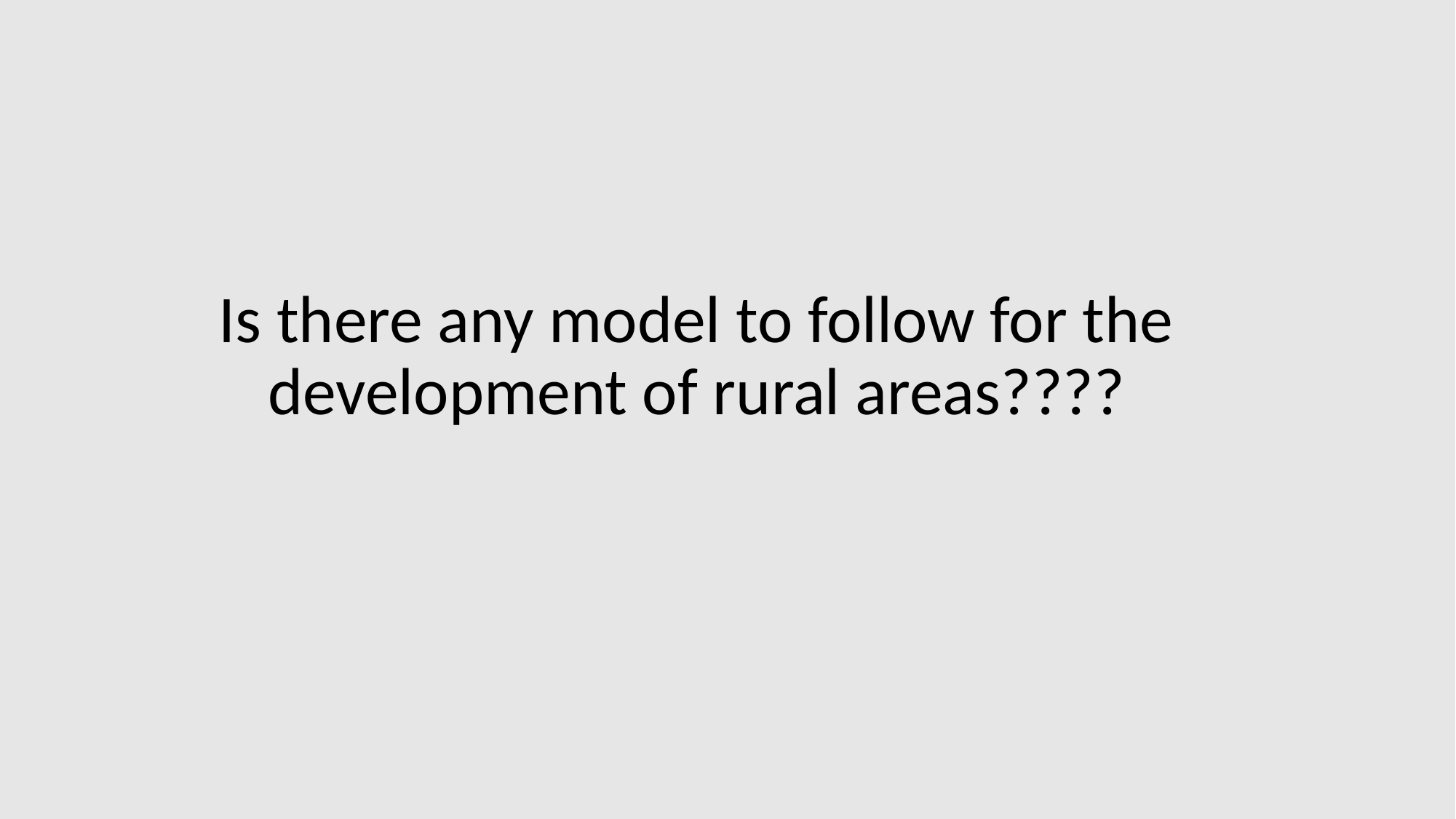

# Is there any model to follow for the development of rural areas????